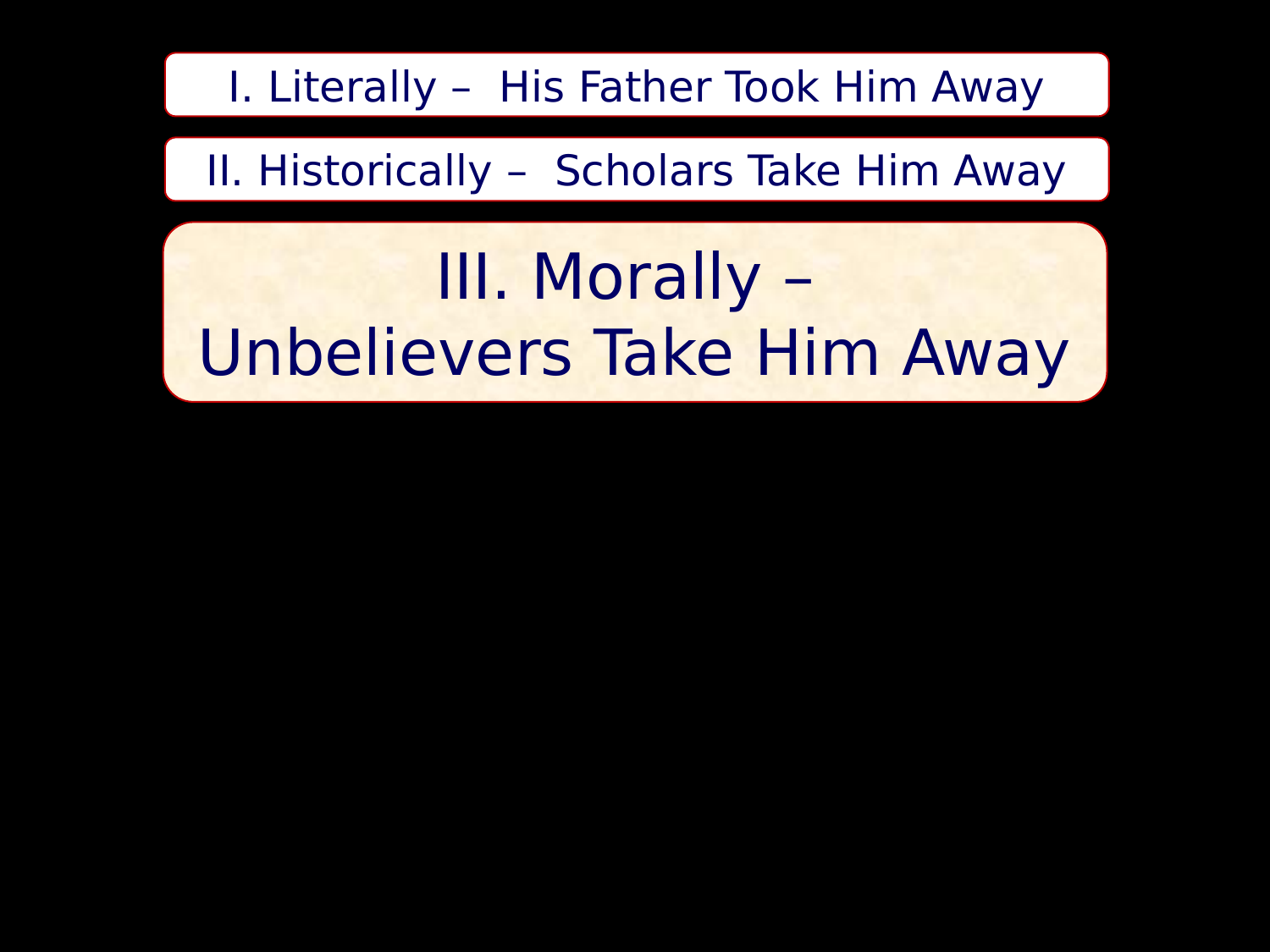

I. Literally –  His Father Took Him Away
II. Historically –  Scholars Take Him Away
III. Morally –
Unbelievers Take Him Away